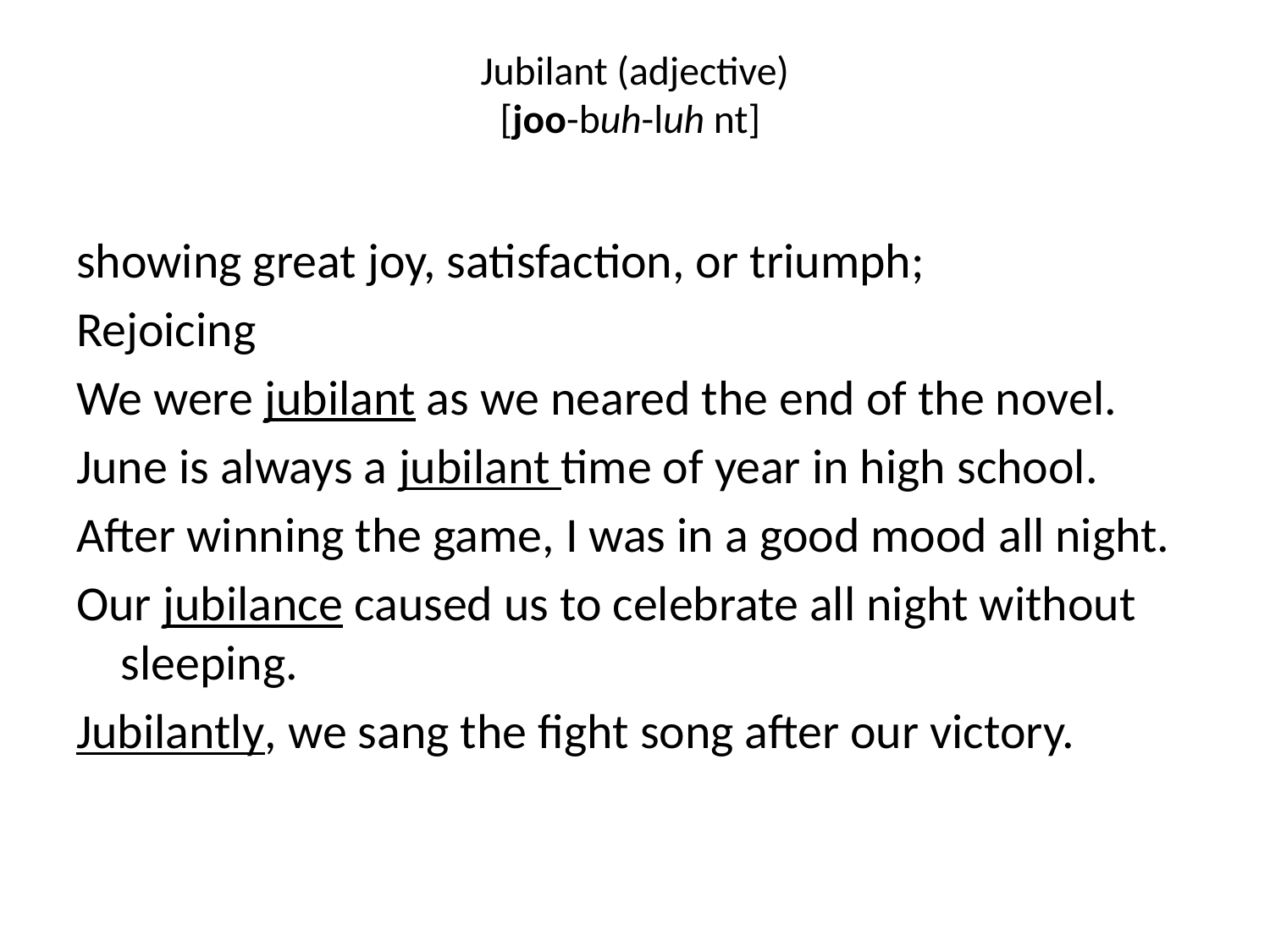

# Jubilant (adjective) [joo-buh-luh nt]
showing great joy, satisfaction, or triumph;
Rejoicing
We were jubilant as we neared the end of the novel.
June is always a jubilant time of year in high school.
After winning the game, I was in a good mood all night.
Our jubilance caused us to celebrate all night without sleeping.
Jubilantly, we sang the fight song after our victory.